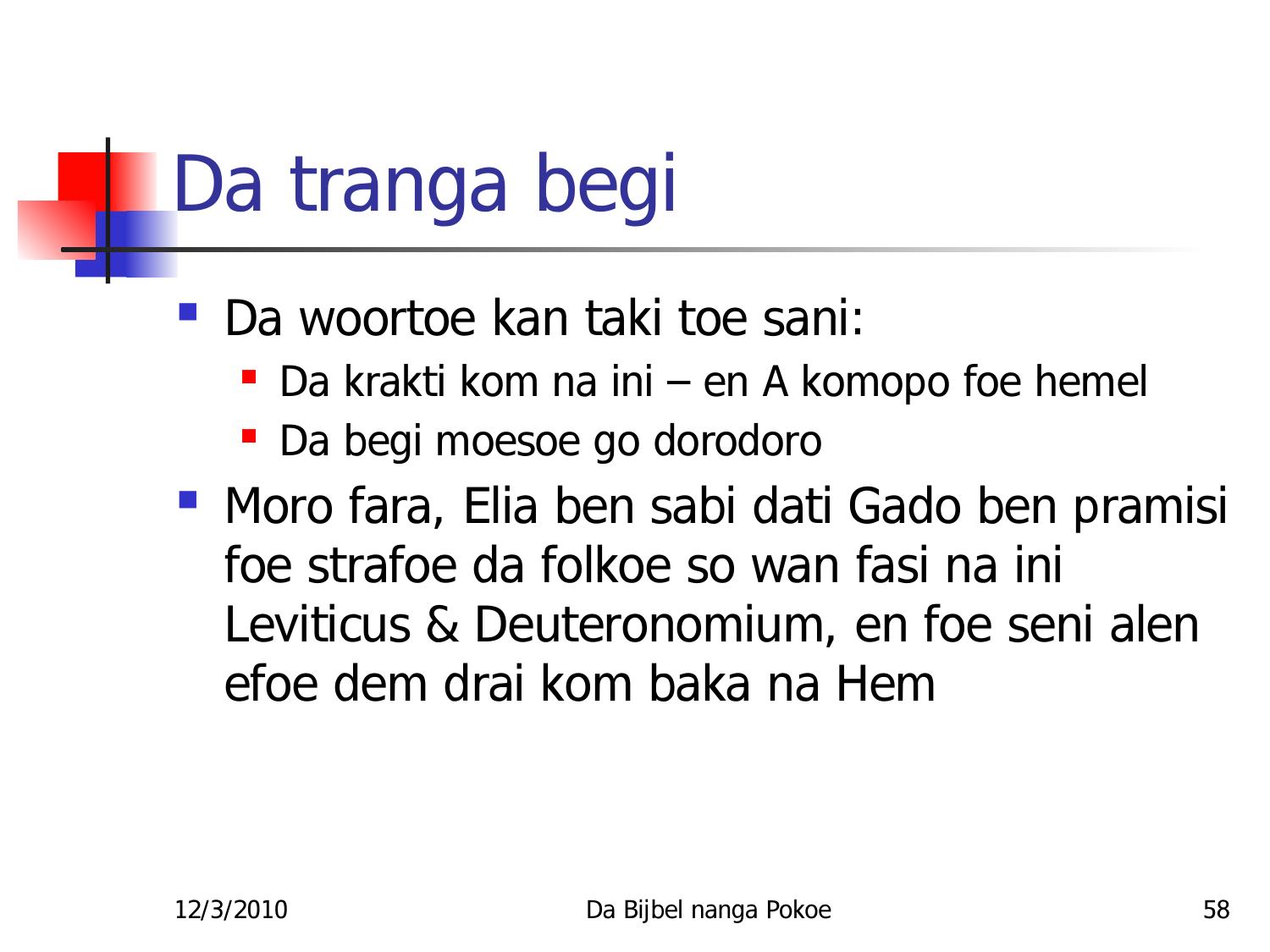

# Da tranga begi
Da woortoe kan taki toe sani:
Da krakti kom na ini – en A komopo foe hemel
Da begi moesoe go dorodoro
Moro fara, Elia ben sabi dati Gado ben pramisi foe strafoe da folkoe so wan fasi na ini Leviticus & Deuteronomium, en foe seni alen efoe dem drai kom baka na Hem

12/3/2010
Da Bijbel nanga Pokoe
58